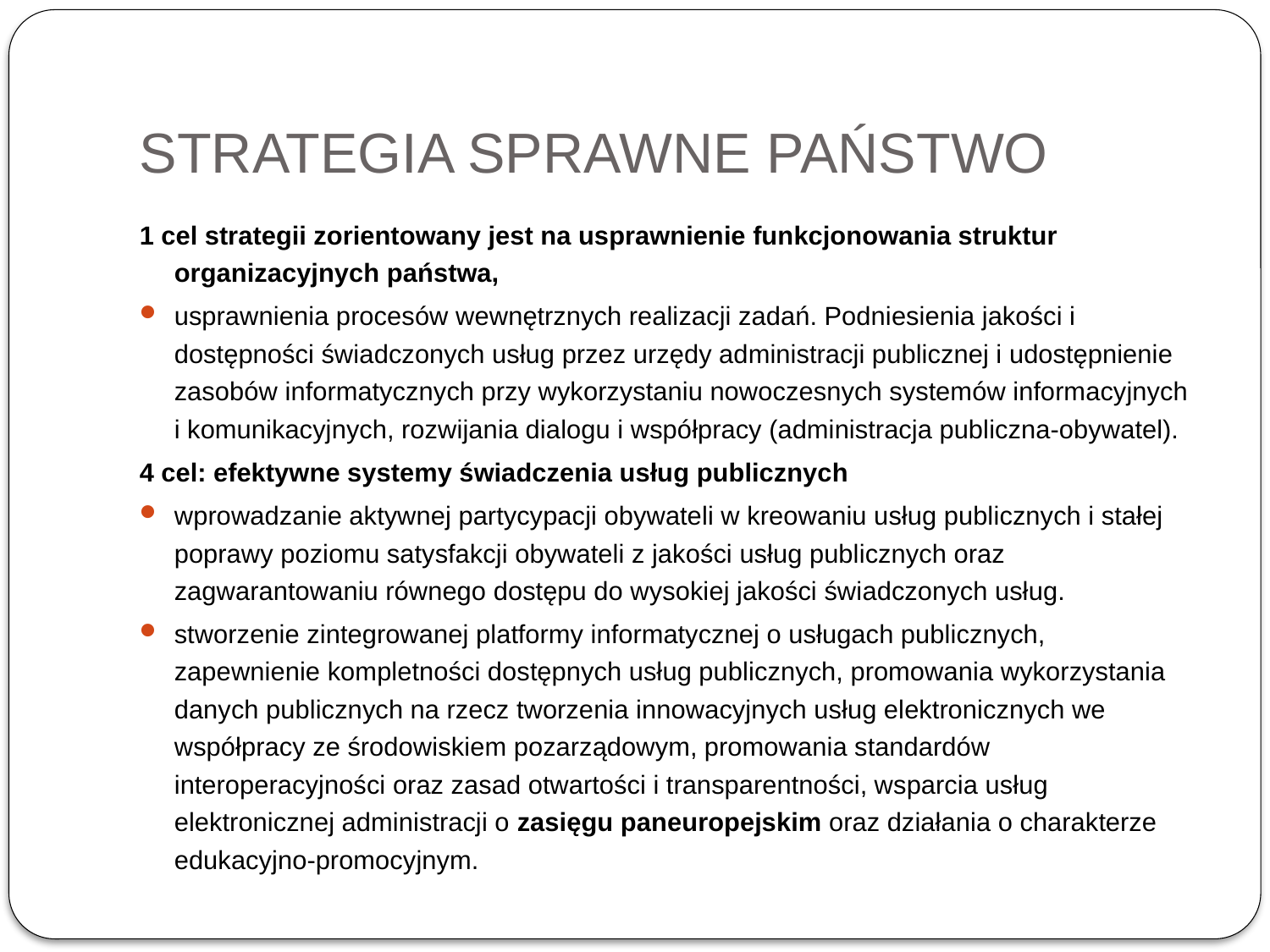

# STRATEGIA SPRAWNE PAŃSTWO
1 cel strategii zorientowany jest na usprawnienie funkcjonowania struktur organizacyjnych państwa,
usprawnienia procesów wewnętrznych realizacji zadań. Podniesienia jakości i dostępności świadczonych usług przez urzędy administracji publicznej i udostępnienie zasobów informatycznych przy wykorzystaniu nowoczesnych systemów informacyjnych i komunikacyjnych, rozwijania dialogu i współpracy (administracja publiczna-obywatel).
4 cel: efektywne systemy świadczenia usług publicznych
wprowadzanie aktywnej partycypacji obywateli w kreowaniu usług publicznych i stałej poprawy poziomu satysfakcji obywateli z jakości usług publicznych oraz zagwarantowaniu równego dostępu do wysokiej jakości świadczonych usług.
stworzenie zintegrowanej platformy informatycznej o usługach publicznych, zapewnienie kompletności dostępnych usług publicznych, promowania wykorzystania danych publicznych na rzecz tworzenia innowacyjnych usług elektronicznych we współpracy ze środowiskiem pozarządowym, promowania standardów interoperacyjności oraz zasad otwartości i transparentności, wsparcia usług elektronicznej administracji o zasięgu paneuropejskim oraz działania o charakterze edukacyjno-promocyjnym.